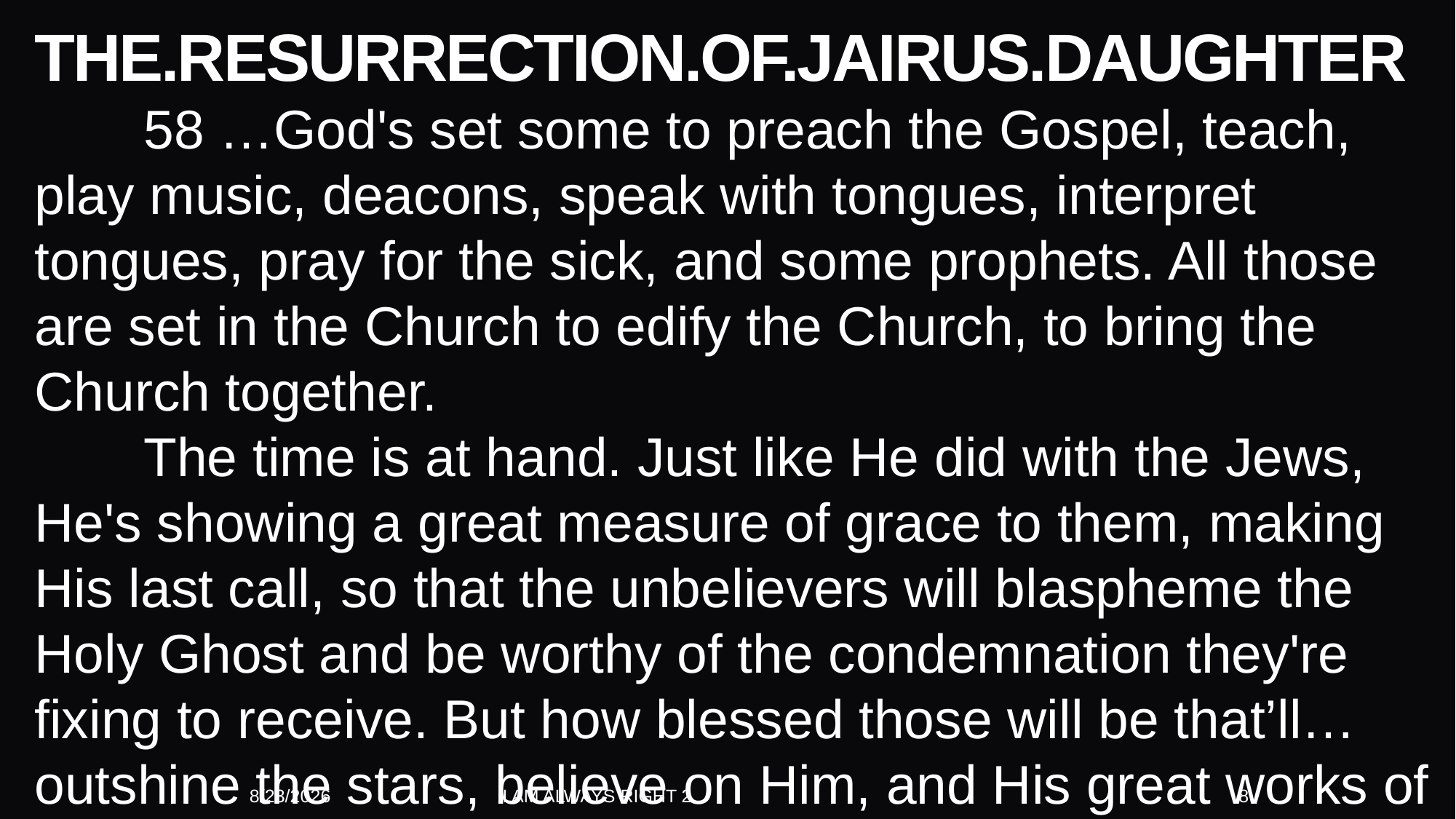

THE.RESURRECTION.OF.JAIRUS.DAUGHTER
	58 …God's set some to preach the Gospel, teach, play music, deacons, speak with tongues, interpret tongues, pray for the sick, and some prophets. All those are set in the Church to edify the Church, to bring the Church together.
	The time is at hand. Just like He did with the Jews, He's showing a great measure of grace to them, making His last call, so that the unbelievers will blaspheme the Holy Ghost and be worthy of the condemnation they're fixing to receive. But how blessed those will be that’ll… outshine the stars, believe on Him, and His great works of this day.  54-0302
8/23/2026
I am Always Right 2
8